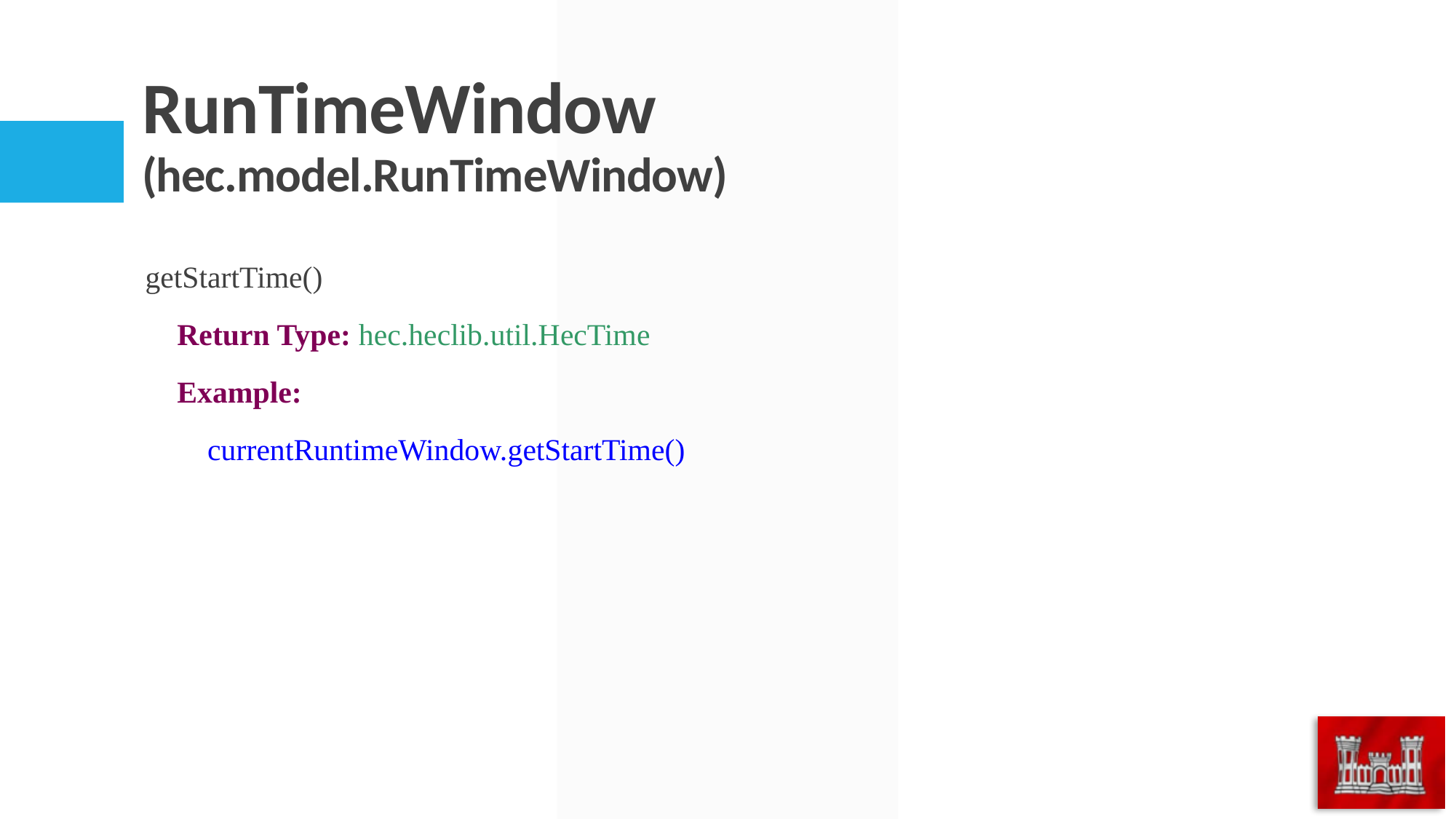

# RunTimeWindow (hec.model.RunTimeWindow)
getStartTime()
	Return Type: hec.heclib.util.HecTime
	Example:
	    currentRuntimeWindow.getStartTime()